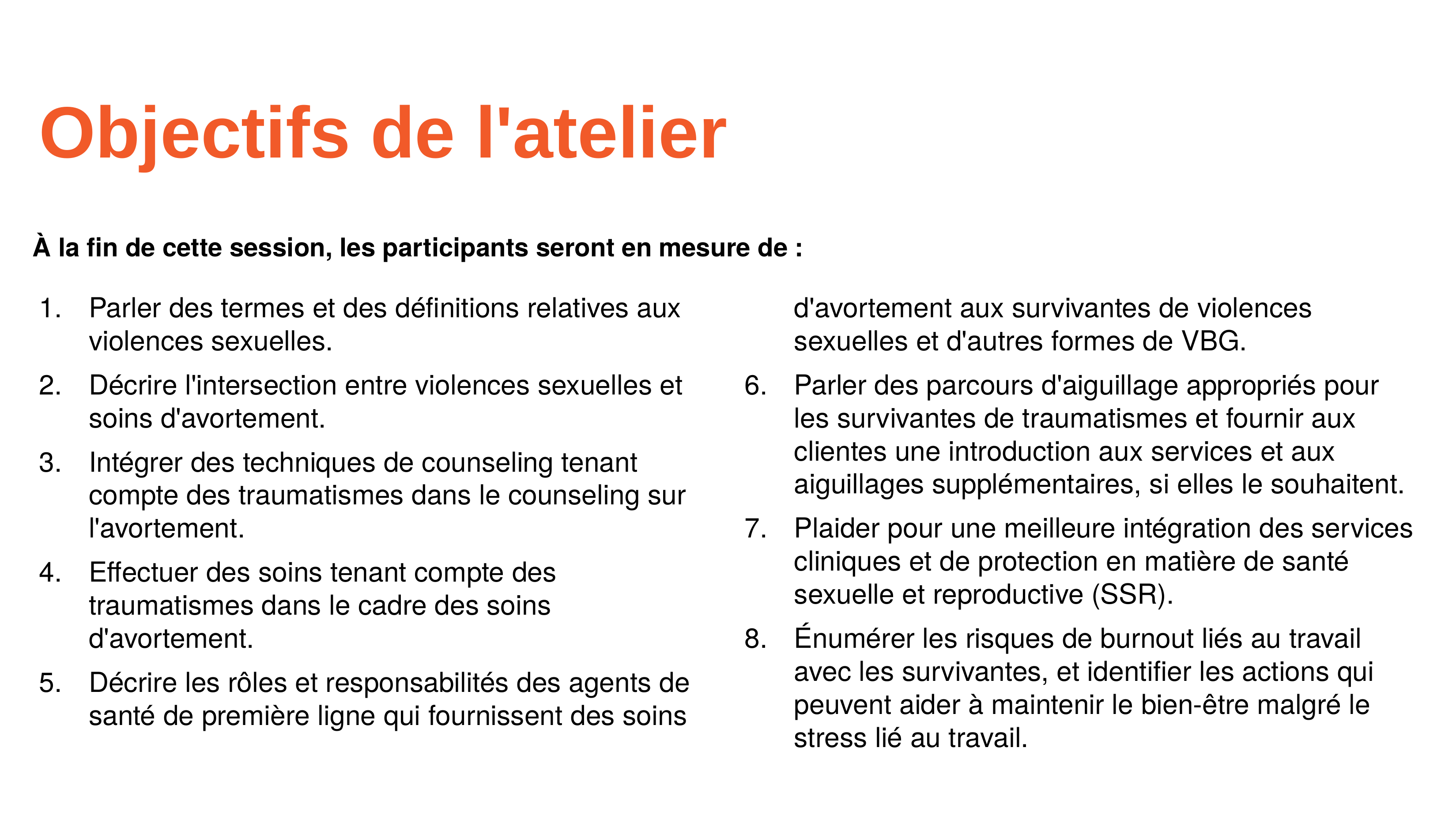

# Objectifs de l'atelier
À la fin de cette session, les participants seront en mesure de :
Parler des termes et des définitions relatives aux violences sexuelles.
Décrire l'intersection entre violences sexuelles et soins d'avortement.
Intégrer des techniques de counseling tenant compte des traumatismes dans le counseling sur l'avortement.
Effectuer des soins tenant compte des traumatismes dans le cadre des soins d'avortement.
Décrire les rôles et responsabilités des agents de santé de première ligne qui fournissent des soins d'avortement aux survivantes de violences sexuelles et d'autres formes de VBG.
Parler des parcours d'aiguillage appropriés pour les survivantes de traumatismes et fournir aux clientes une introduction aux services et aux aiguillages supplémentaires, si elles le souhaitent.
Plaider pour une meilleure intégration des services cliniques et de protection en matière de santé sexuelle et reproductive (SSR).
Énumérer les risques de burnout liés au travail avec les survivantes, et identifier les actions qui peuvent aider à maintenir le bien-être malgré le stress lié au travail.